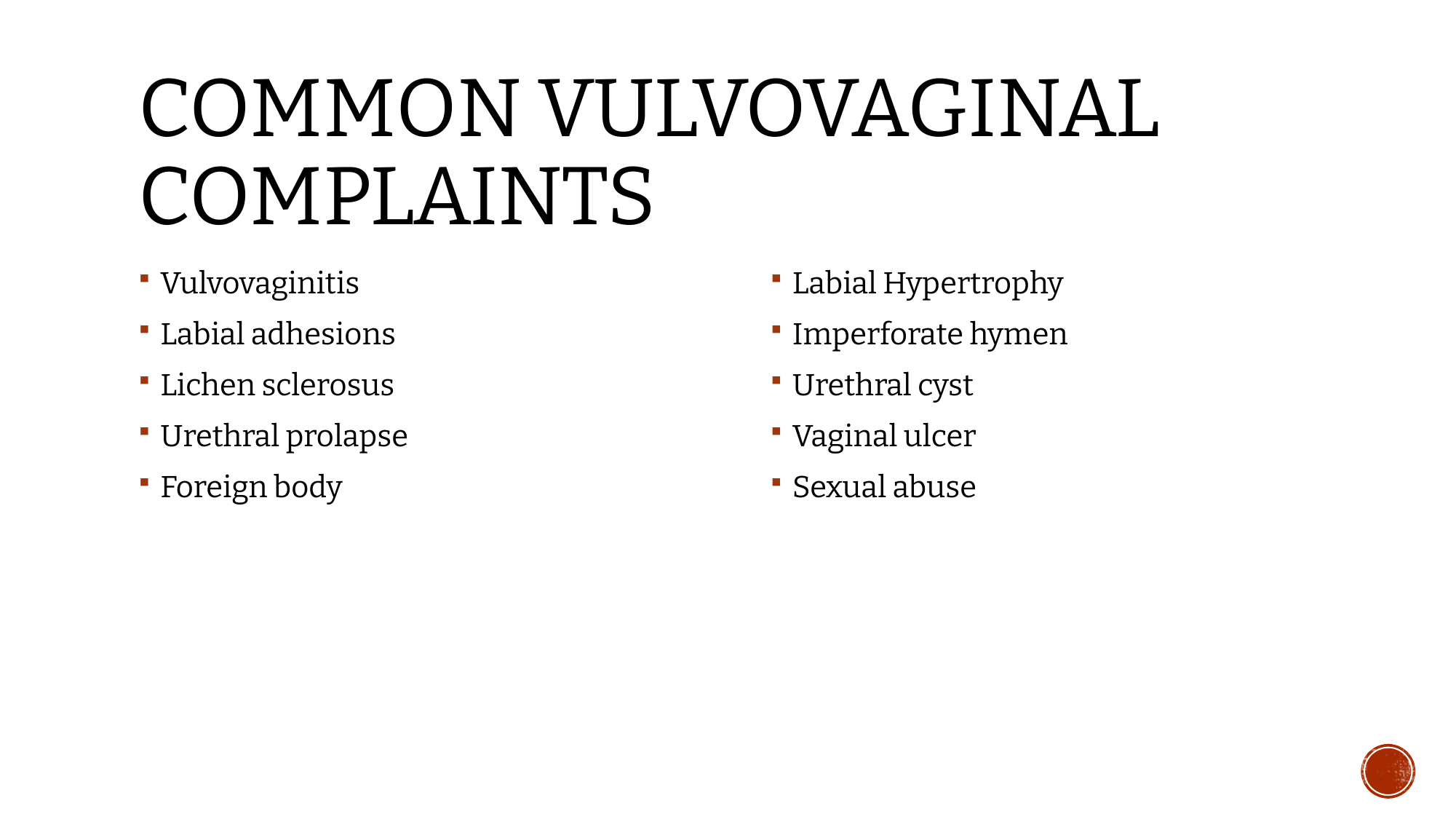

# Common Vulvovaginal Complaints
Vulvovaginitis
Labial adhesions
Lichen sclerosus
Urethral prolapse
Foreign body

Labial Hypertrophy
Imperforate hymen
Urethral cyst
Vaginal ulcer
Sexual abuse